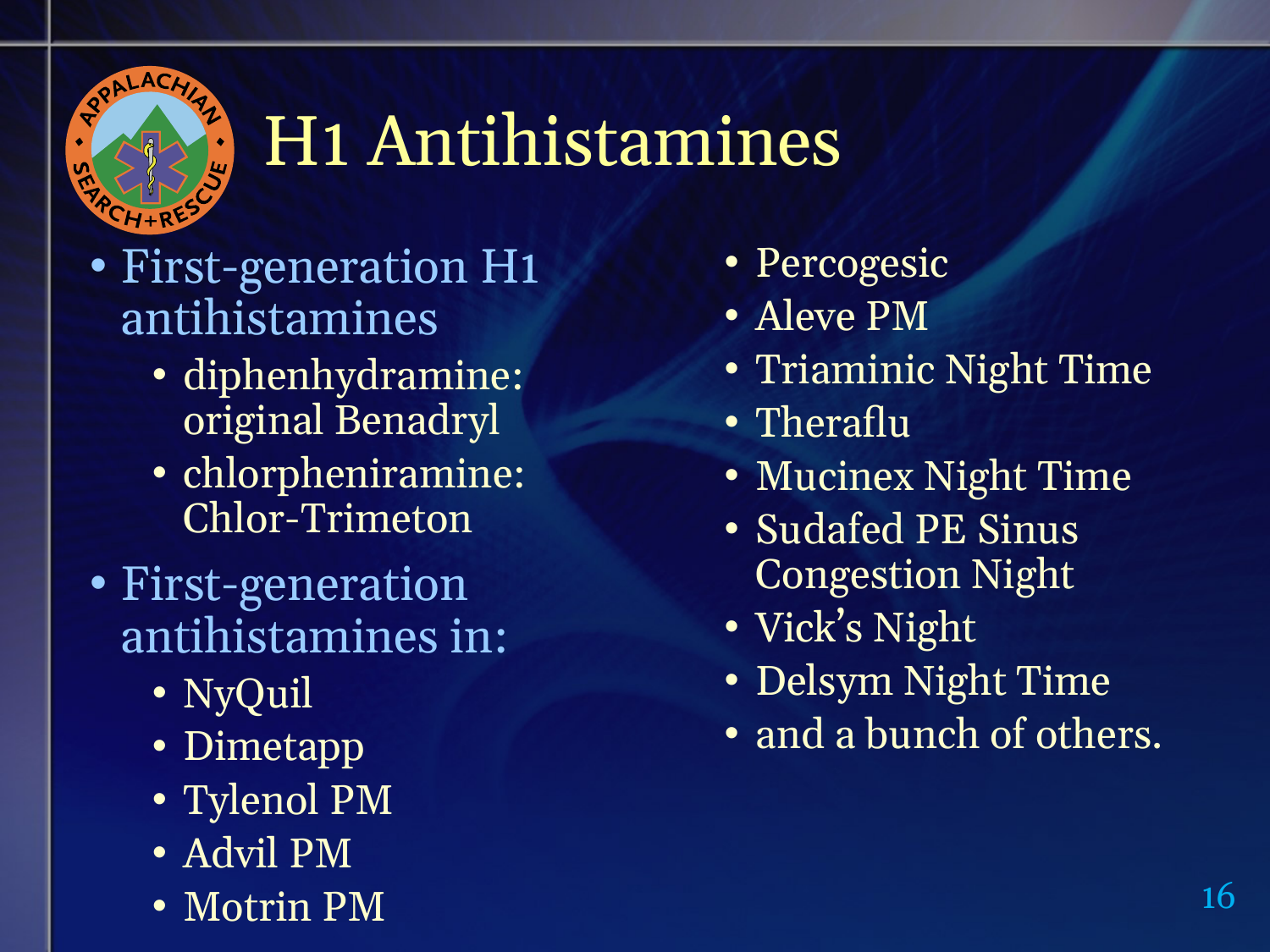

# H1 Antihistamines
First-generation H1 antihistamines
diphenhydramine: original Benadryl
chlorpheniramine: Chlor-Trimeton
First-generation antihistamines in:
NyQuil
Dimetapp
Tylenol PM
Advil PM
Motrin PM
Percogesic
Aleve PM
Triaminic Night Time
Theraflu
Mucinex Night Time
Sudafed PE Sinus Congestion Night
Vick’s Night
Delsym Night Time
and a bunch of others.